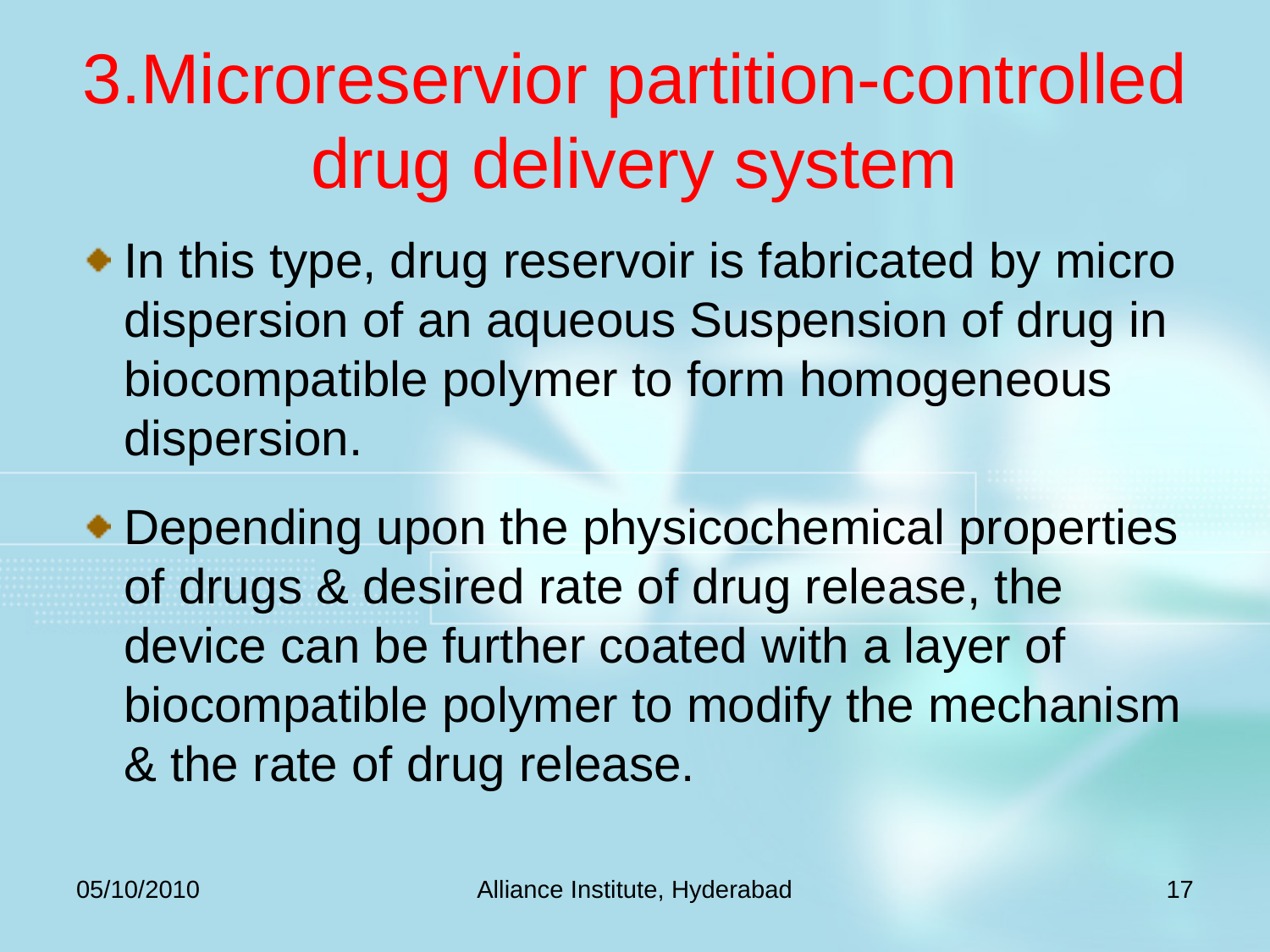

# 3.Microreservior partition-controlled drug delivery system
In this type, drug reservoir is fabricated by micro dispersion of an aqueous Suspension of drug in biocompatible polymer to form homogeneous dispersion.
Depending upon the physicochemical properties of drugs & desired rate of drug release, the device can be further coated with a layer of biocompatible polymer to modify the mechanism & the rate of drug release.

05/10/2010
Alliance Institute, Hyderabad
17